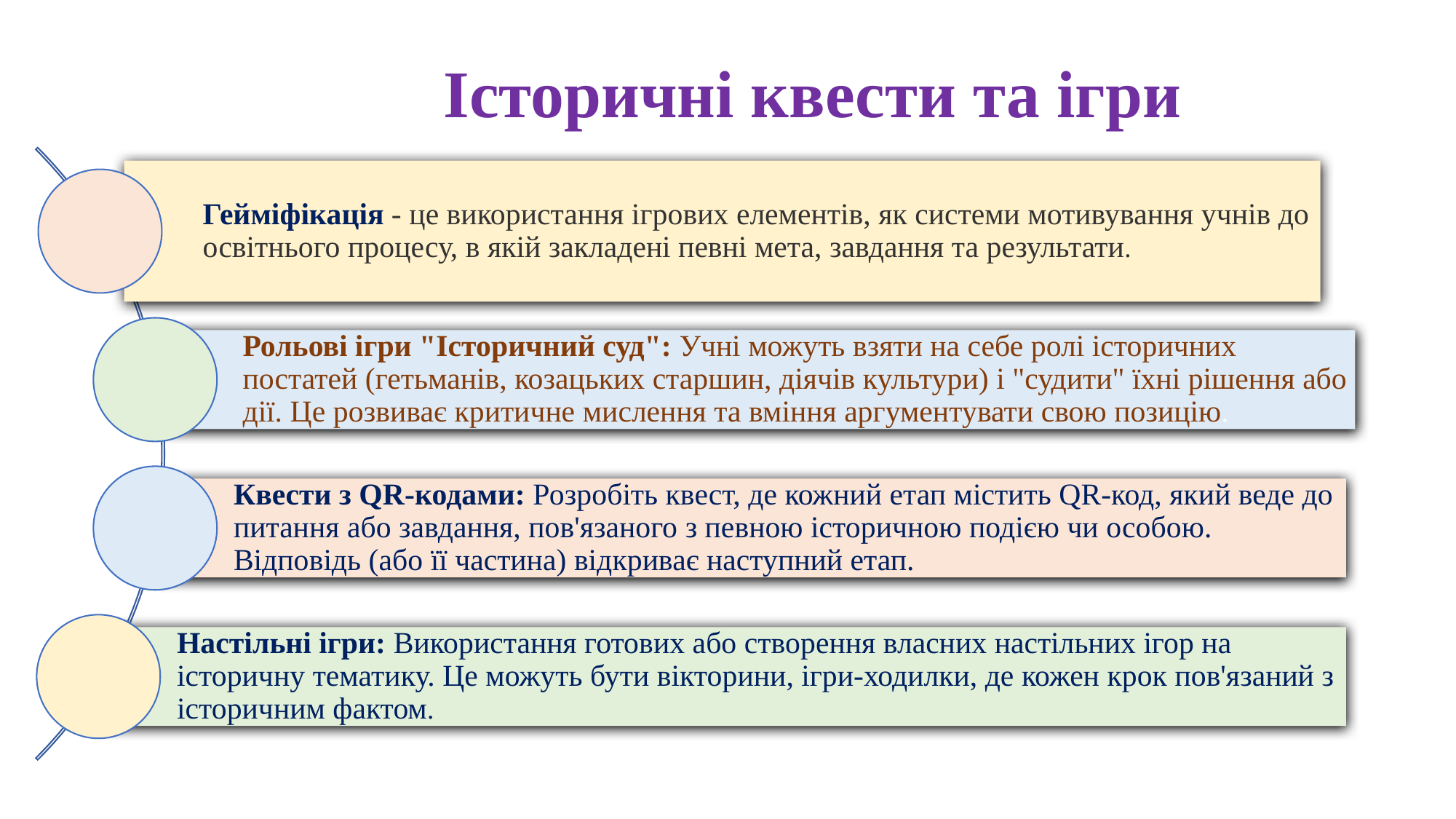

# Історичні квести та ігри
Гейміфікація - це використання ігрових елементів, як системи мотивування учнів до освітнього процесу, в якій закладені певні мета, завдання та результати.
Рольові ігри "Історичний суд": Учні можуть взяти на себе ролі історичних постатей (гетьманів, козацьких старшин, діячів культури) і "судити" їхні рішення або дії. Це розвиває критичне мислення та вміння аргументувати свою позицію.
Квести з QR-кодами: Розробіть квест, де кожний етап містить QR-код, який веде до питання або завдання, пов'язаного з певною історичною подією чи особою. Відповідь (або її частина) відкриває наступний етап.
Настільні ігри: Використання готових або створення власних настільних ігор на історичну тематику. Це можуть бути вікторини, ігри-ходилки, де кожен крок пов'язаний з історичним фактом.